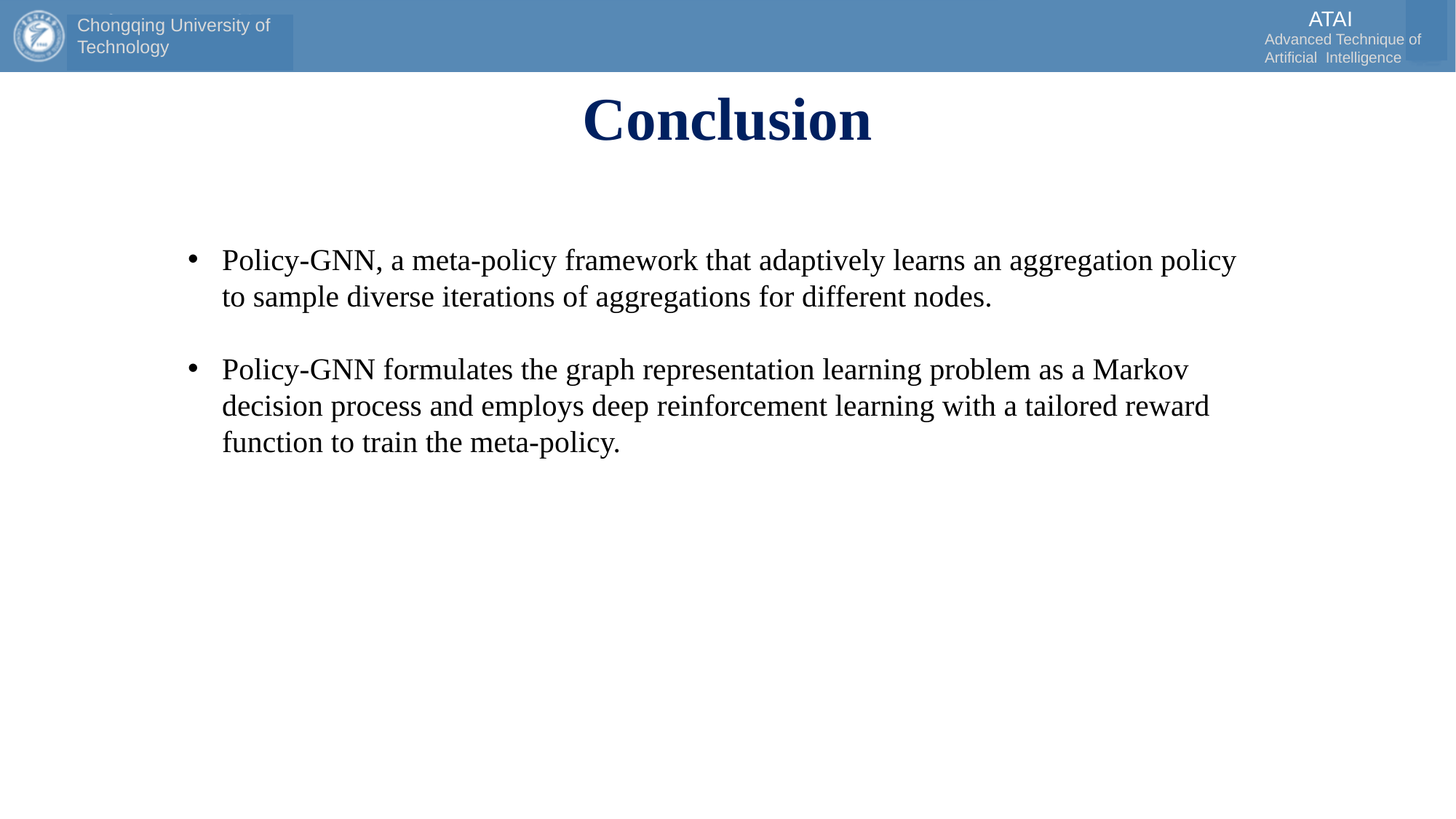

# Conclusion
Policy-GNN, a meta-policy framework that adaptively learns an aggregation policy to sample diverse iterations of aggregations for different nodes.

Policy-GNN formulates the graph representation learning problem as a Markov decision process and employs deep reinforcement learning with a tailored reward function to train the meta-policy.